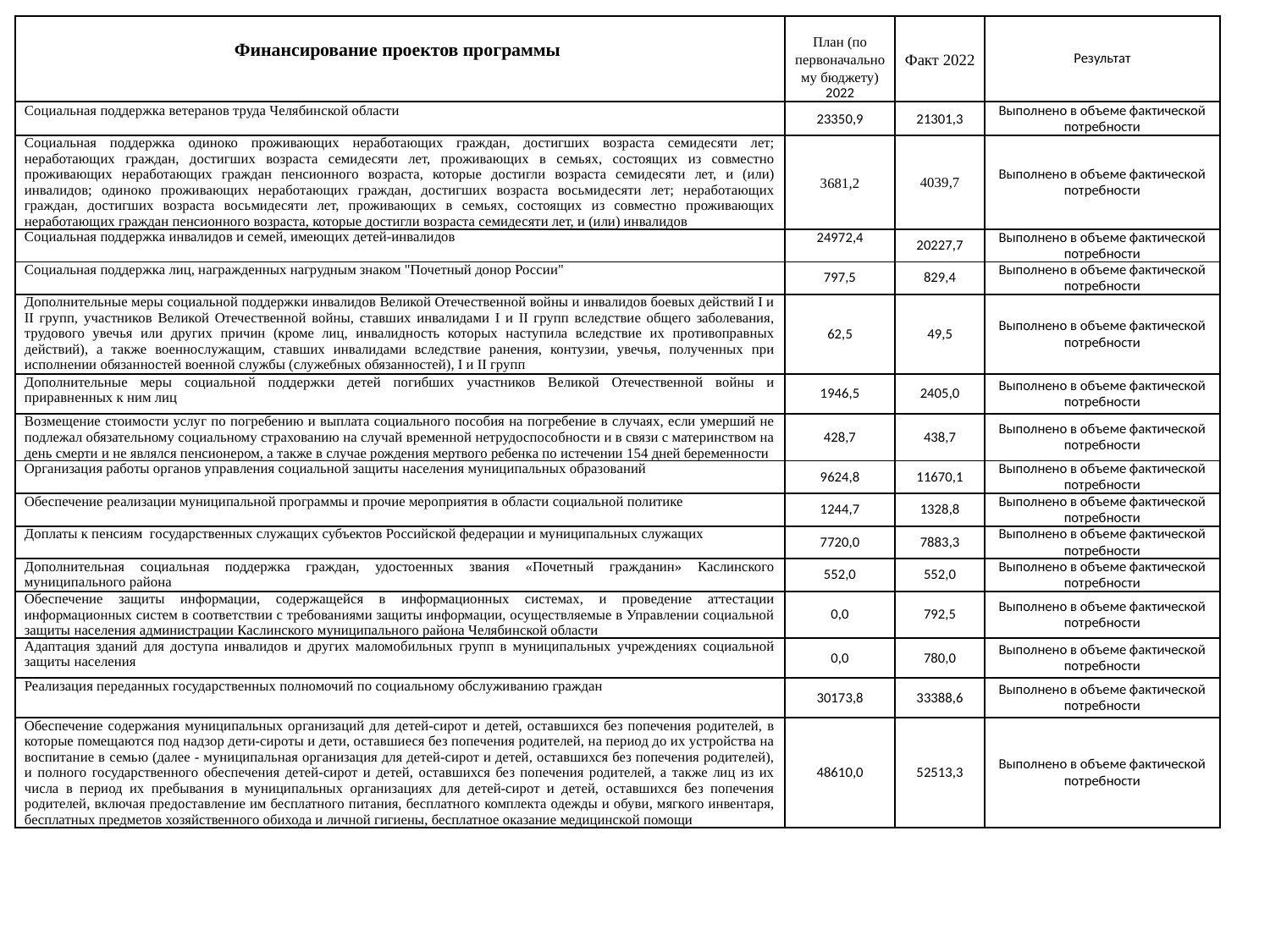

| Финансирование проектов программы | План (по первоначальному бюджету) 2022 | Факт 2022 | Результат |
| --- | --- | --- | --- |
| Социальная поддержка ветеранов труда Челябинской области | 23350,9 | 21301,3 | Выполнено в объеме фактической потребности |
| Социальная поддержка одиноко проживающих неработающих граждан, достигших возраста семидесяти лет; неработающих граждан, достигших возраста семидесяти лет, проживающих в семьях, состоящих из совместно проживающих неработающих граждан пенсионного возраста, которые достигли возраста семидесяти лет, и (или) инвалидов; одиноко проживающих неработающих граждан, достигших возраста восьмидесяти лет; неработающих граждан, достигших возраста восьмидесяти лет, проживающих в семьях, состоящих из совместно проживающих неработающих граждан пенсионного возраста, которые достигли возраста семидесяти лет, и (или) инвалидов | 3681,2 | 4039,7 | Выполнено в объеме фактической потребности |
| Социальная поддержка инвалидов и семей, имеющих детей-инвалидов | 24972,4 | 20227,7 | Выполнено в объеме фактической потребности |
| Социальная поддержка лиц, награжденных нагрудным знаком "Почетный донор России" | 797,5 | 829,4 | Выполнено в объеме фактической потребности |
| Дополнительные меры социальной поддержки инвалидов Великой Отечественной войны и инвалидов боевых действий I и II групп, участников Великой Отечественной войны, ставших инвалидами I и II групп вследствие общего заболевания, трудового увечья или других причин (кроме лиц, инвалидность которых наступила вследствие их противоправных действий), а также военнослужащим, ставших инвалидами вследствие ранения, контузии, увечья, полученных при исполнении обязанностей военной службы (служебных обязанностей), I и II групп | 62,5 | 49,5 | Выполнено в объеме фактической потребности |
| Дополнительные меры социальной поддержки детей погибших участников Великой Отечественной войны и приравненных к ним лиц | 1946,5 | 2405,0 | Выполнено в объеме фактической потребности |
| Возмещение стоимости услуг по погребению и выплата социального пособия на погребение в случаях, если умерший не подлежал обязательному социальному страхованию на случай временной нетрудоспособности и в связи с материнством на день смерти и не являлся пенсионером, а также в случае рождения мертвого ребенка по истечении 154 дней беременности | 428,7 | 438,7 | Выполнено в объеме фактической потребности |
| Организация работы органов управления социальной защиты населения муниципальных образований | 9624,8 | 11670,1 | Выполнено в объеме фактической потребности |
| Обеспечение реализации муниципальной программы и прочие мероприятия в области социальной политике | 1244,7 | 1328,8 | Выполнено в объеме фактической потребности |
| Доплаты к пенсиям государственных служащих субъектов Российской федерации и муниципальных служащих | 7720,0 | 7883,3 | Выполнено в объеме фактической потребности |
| Дополнительная социальная поддержка граждан, удостоенных звания «Почетный гражданин» Каслинского муниципального района | 552,0 | 552,0 | Выполнено в объеме фактической потребности |
| Обеспечение защиты информации, содержащейся в информационных системах, и проведение аттестации информационных систем в соответствии с требованиями защиты информации, осуществляемые в Управлении социальной защиты населения администрации Каслинского муниципального района Челябинской области | 0,0 | 792,5 | Выполнено в объеме фактической потребности |
| Адаптация зданий для доступа инвалидов и других маломобильных групп в муниципальных учреждениях социальной защиты населения | 0,0 | 780,0 | Выполнено в объеме фактической потребности |
| Реализация переданных государственных полномочий по социальному обслуживанию граждан | 30173,8 | 33388,6 | Выполнено в объеме фактической потребности |
| Обеспечение содержания муниципальных организаций для детей-сирот и детей, оставшихся без попечения родителей, в которые помещаются под надзор дети-сироты и дети, оставшиеся без попечения родителей, на период до их устройства на воспитание в семью (далее - муниципальная организация для детей-сирот и детей, оставшихся без попечения родителей), и полного государственного обеспечения детей-сирот и детей, оставшихся без попечения родителей, а также лиц из их числа в период их пребывания в муниципальных организациях для детей-сирот и детей, оставшихся без попечения родителей, включая предоставление им бесплатного питания, бесплатного комплекта одежды и обуви, мягкого инвентаря, бесплатных предметов хозяйственного обихода и личной гигиены, бесплатное оказание медицинской помощи | 48610,0 | 52513,3 | Выполнено в объеме фактической потребности |